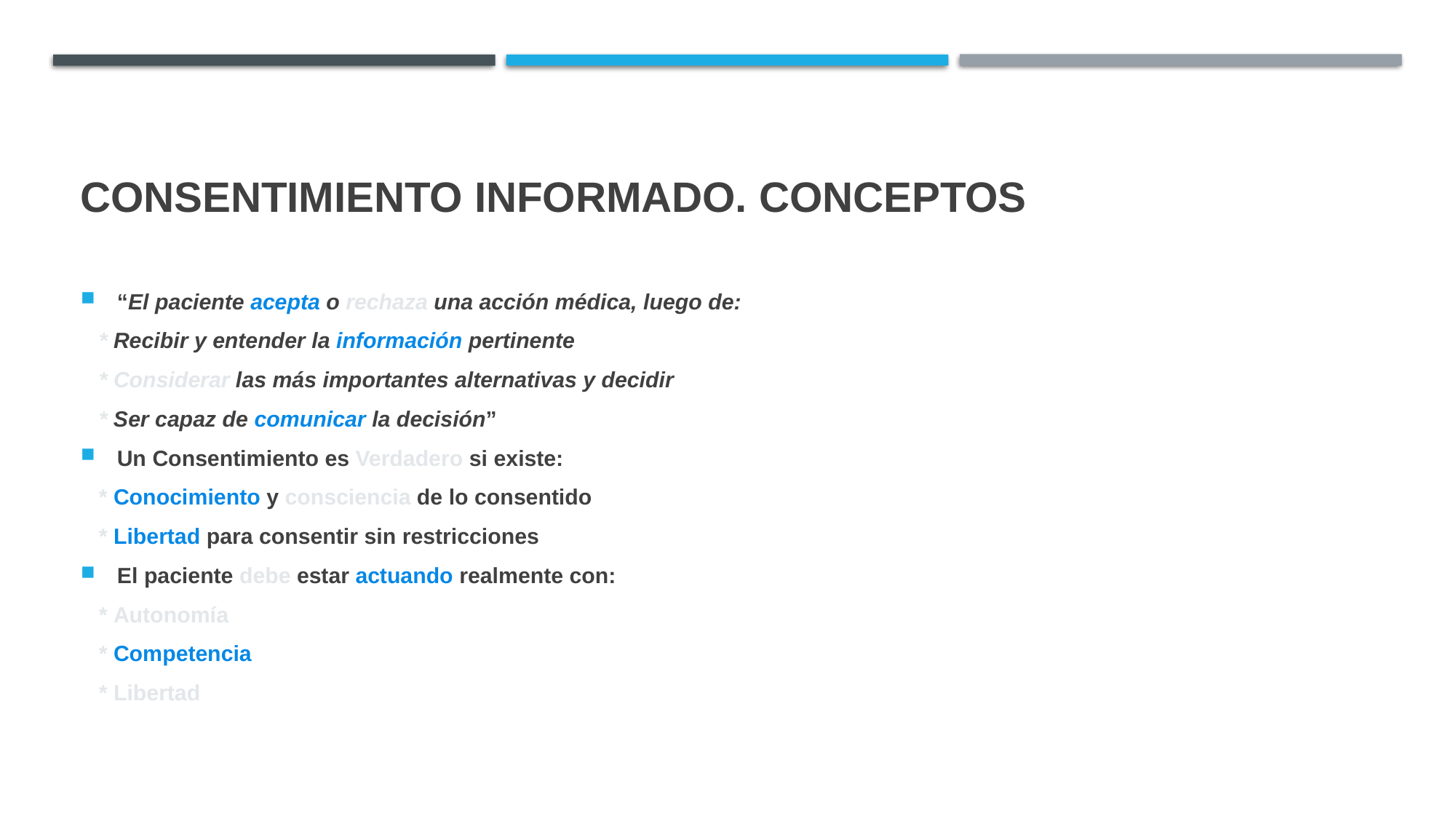

# Consentimiento Informado. Conceptos
“El paciente acepta o rechaza una acción médica, luego de:
   * Recibir y entender la información pertinente
   * Considerar las más importantes alternativas y decidir
   * Ser capaz de comunicar la decisión”
Un Consentimiento es Verdadero si existe:
   * Conocimiento y consciencia de lo consentido
   * Libertad para consentir sin restricciones
El paciente debe estar actuando realmente con:
   * Autonomía
   * Competencia
   * Libertad